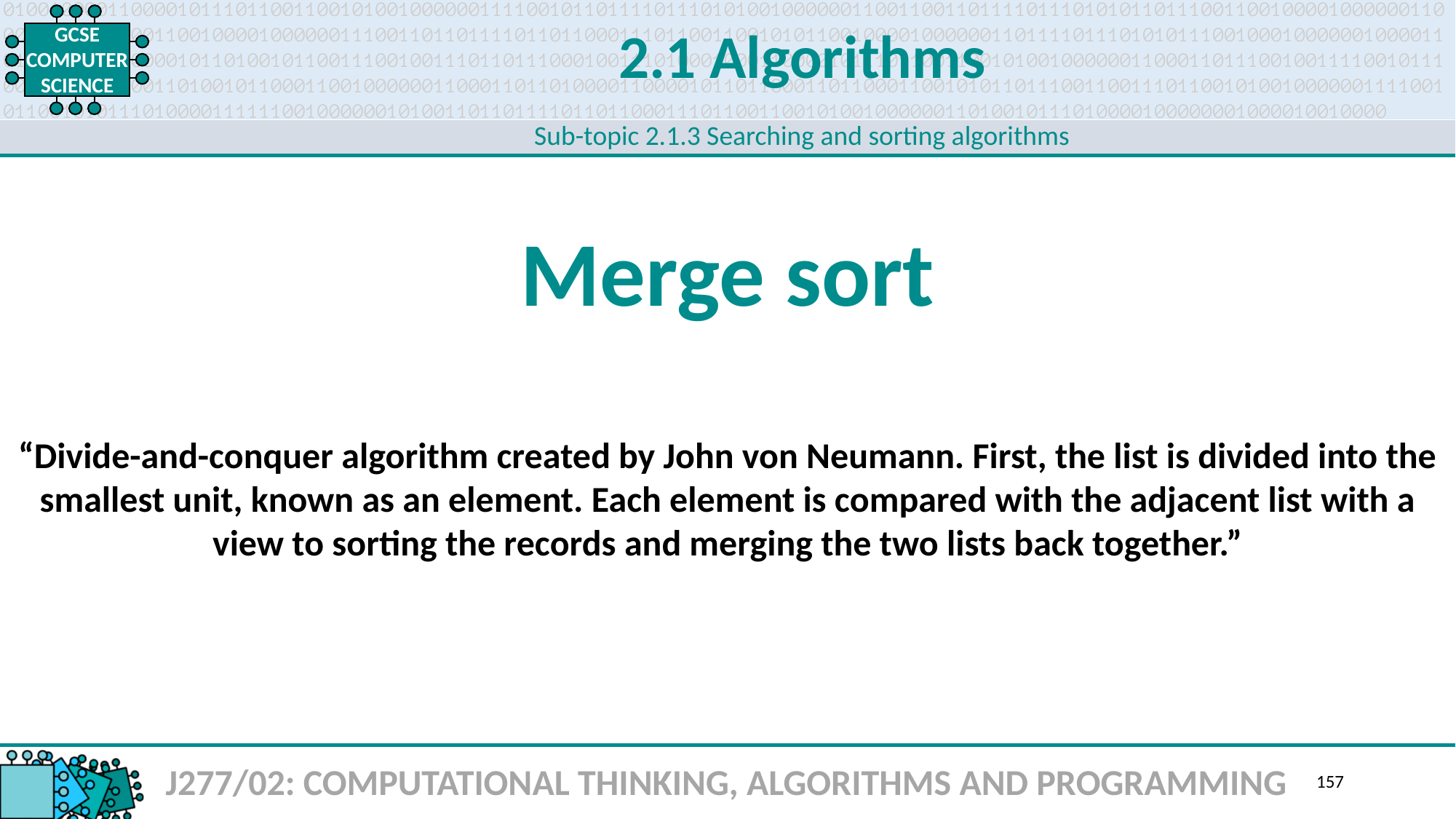

2.1 Algorithms
Sub-topic 2.1.3 Searching and sorting algorithms
Merge sort
“Divide-and-conquer algorithm created by John von Neumann. First, the list is divided into the smallest unit, known as an element. Each element is compared with the adjacent list with a view to sorting the records and merging the two lists back together.”
J277/02: COMPUTATIONAL THINKING, ALGORITHMS AND PROGRAMMING
157